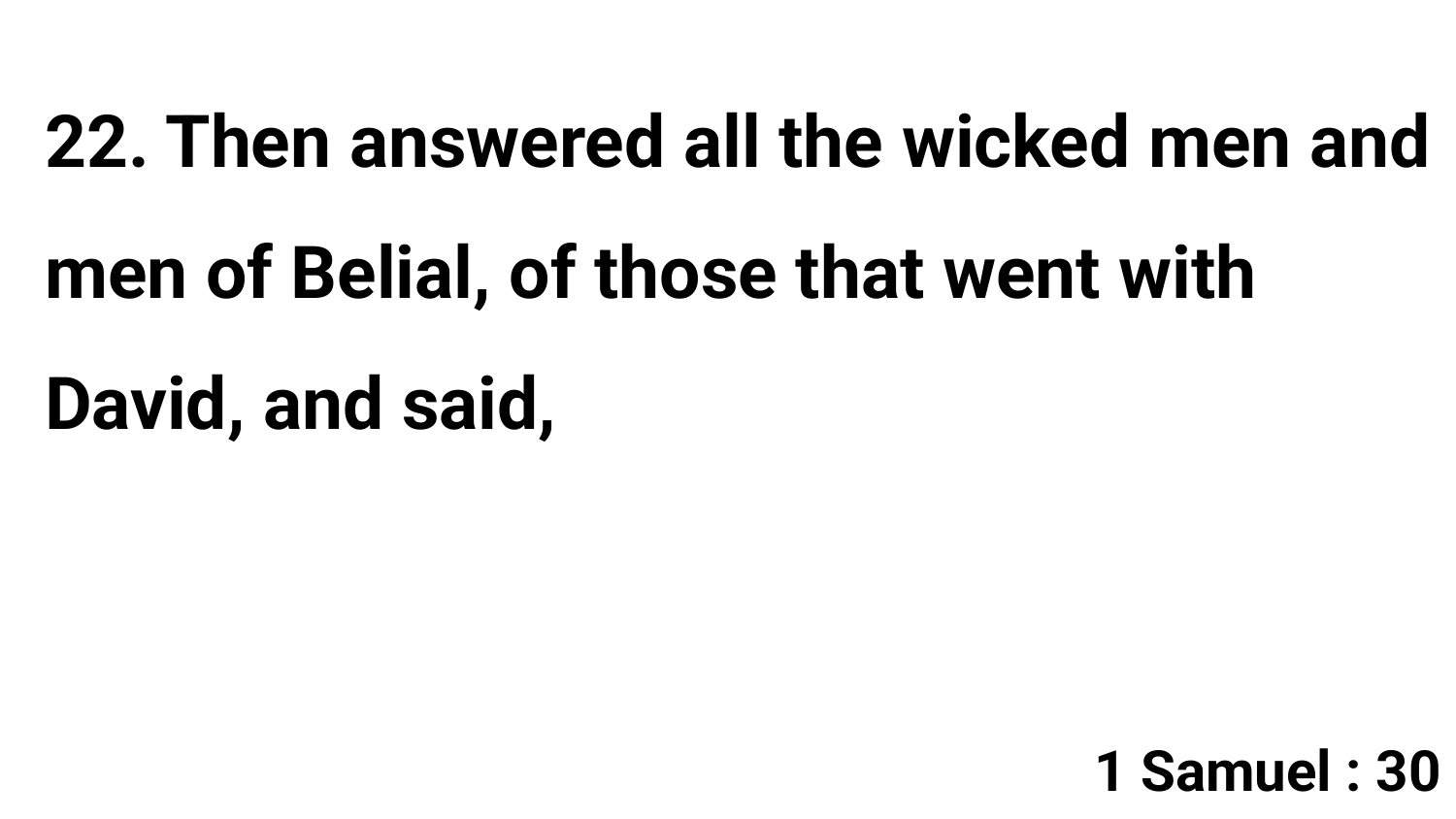

22. Then answered all the wicked men and men of Belial, of those that went with David, and said,
1 Samuel : 30